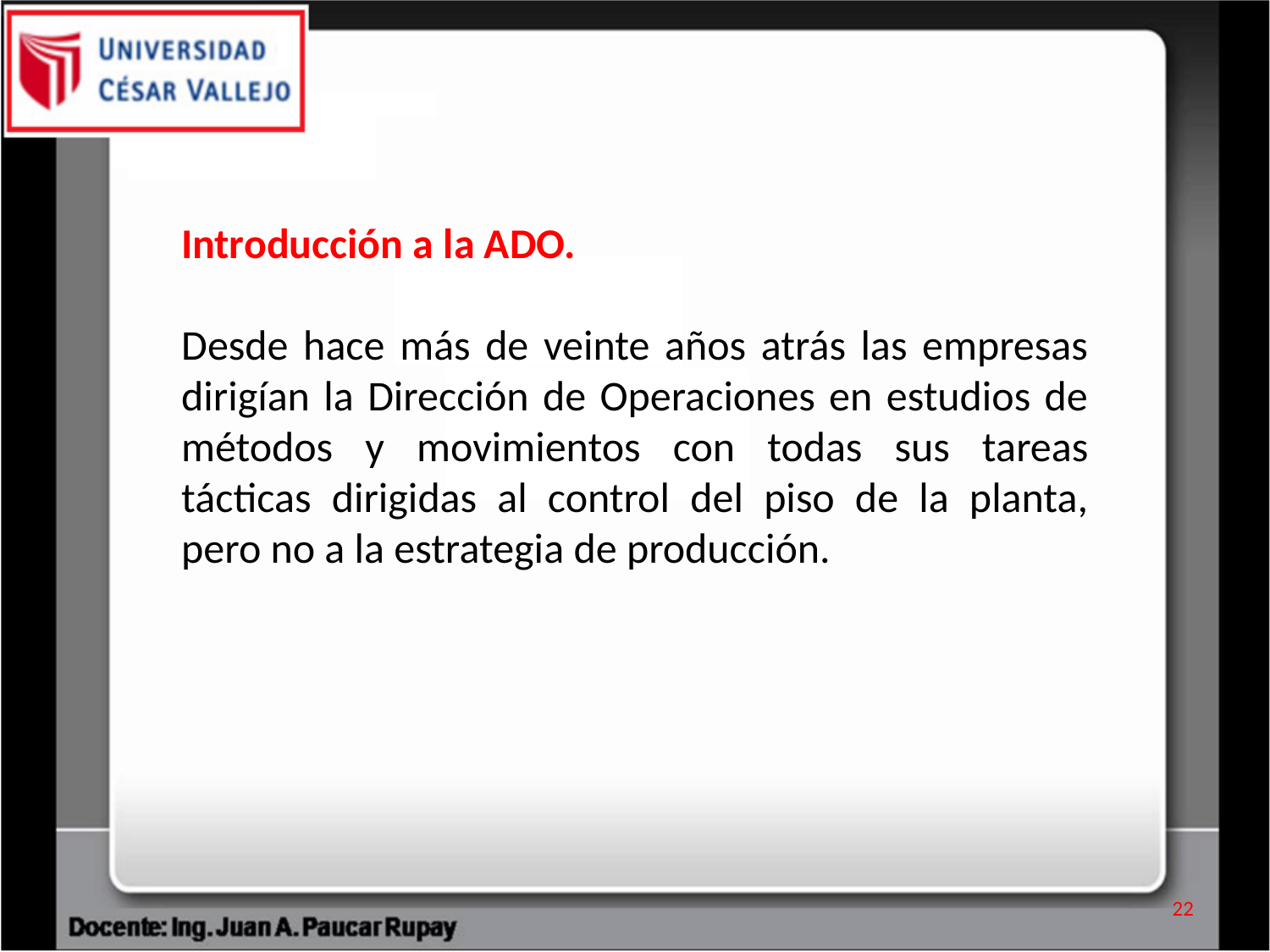

Introducción a la ADO.

Desde hace más de veinte años atrás las empresas dirigían la Dirección de Operaciones en estudios de métodos y movimientos con todas sus tareas tácticas dirigidas al control del piso de la planta, pero no a la estrategia de producción.
22